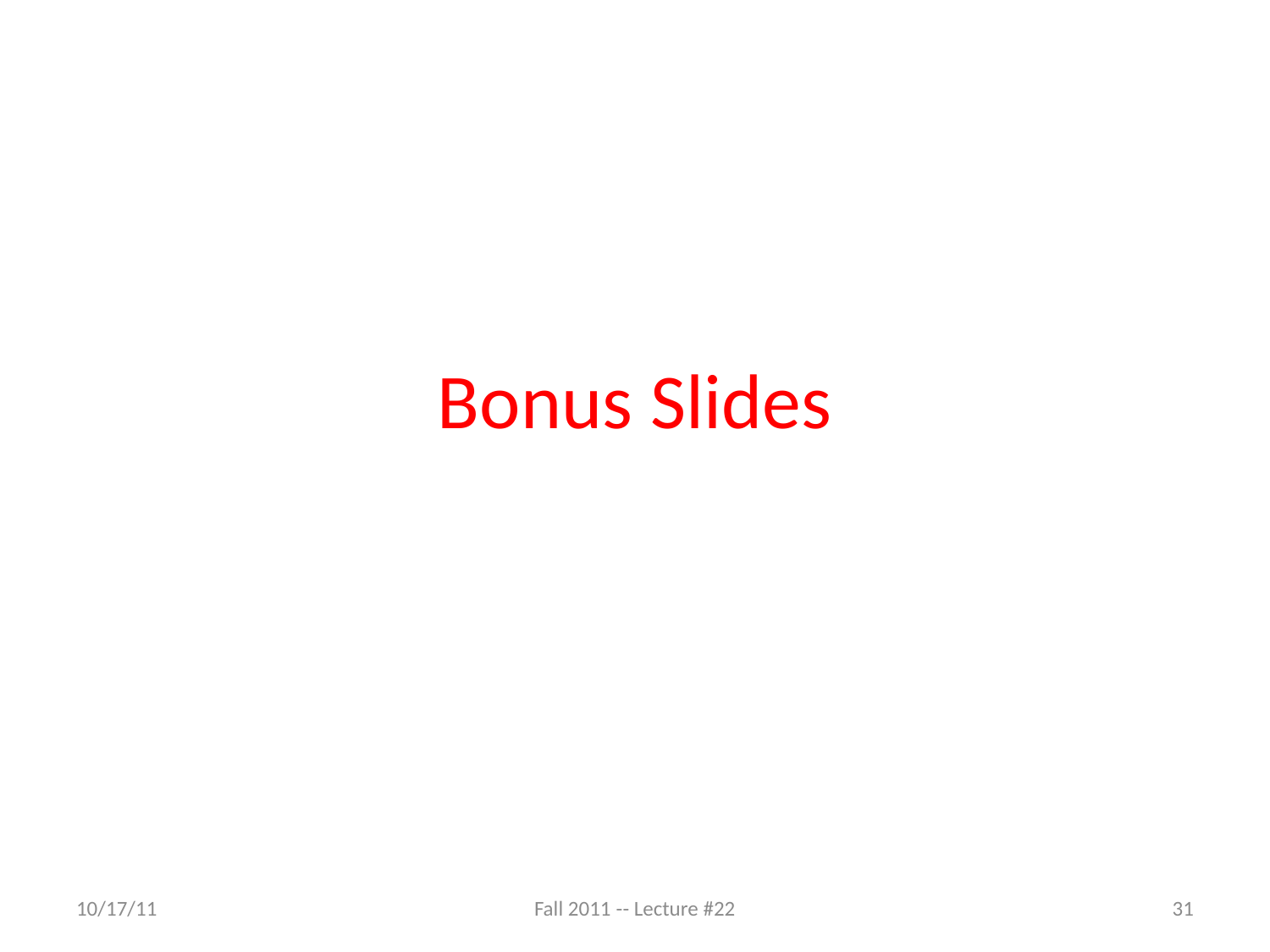

# Bonus Slides

10/17/11
Fall 2011 -- Lecture #22
31